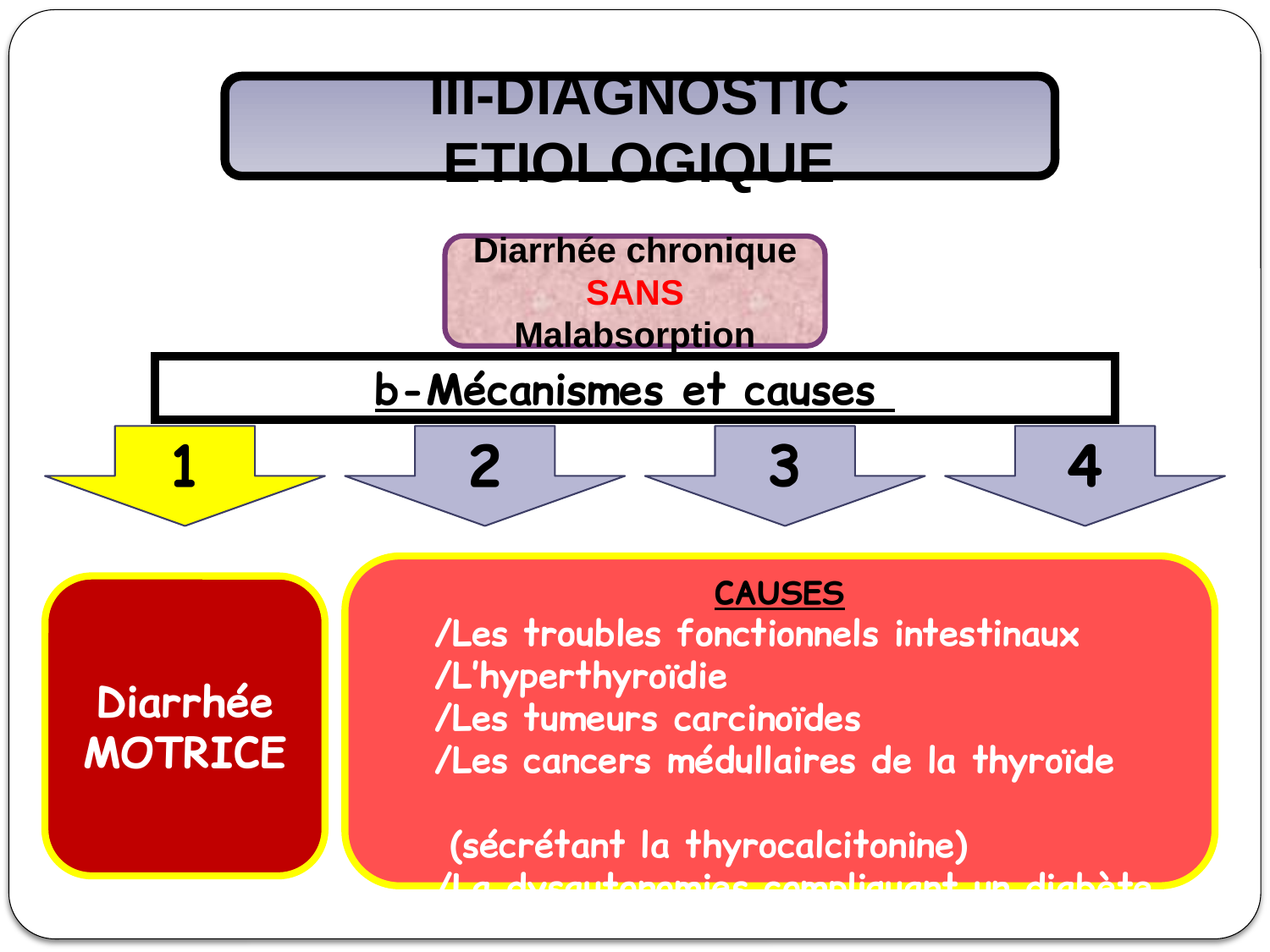

III-DIAGNOSTIC ETIOLOGIQUE
Diarrhée chronique SANS Malabsorption
b-Mécanismes et causes
1
2
3
4

CAUSES
    /Les troubles fonctionnels intestinaux
    /L’hyperthyroïdie
    /Les tumeurs carcinoïdes
    /Les cancers médullaires de la thyroïde
     (sécrétant la thyrocalcitonine)
    /La dysautonomies compliquant un diabète
Diarrhée
MOTRICE